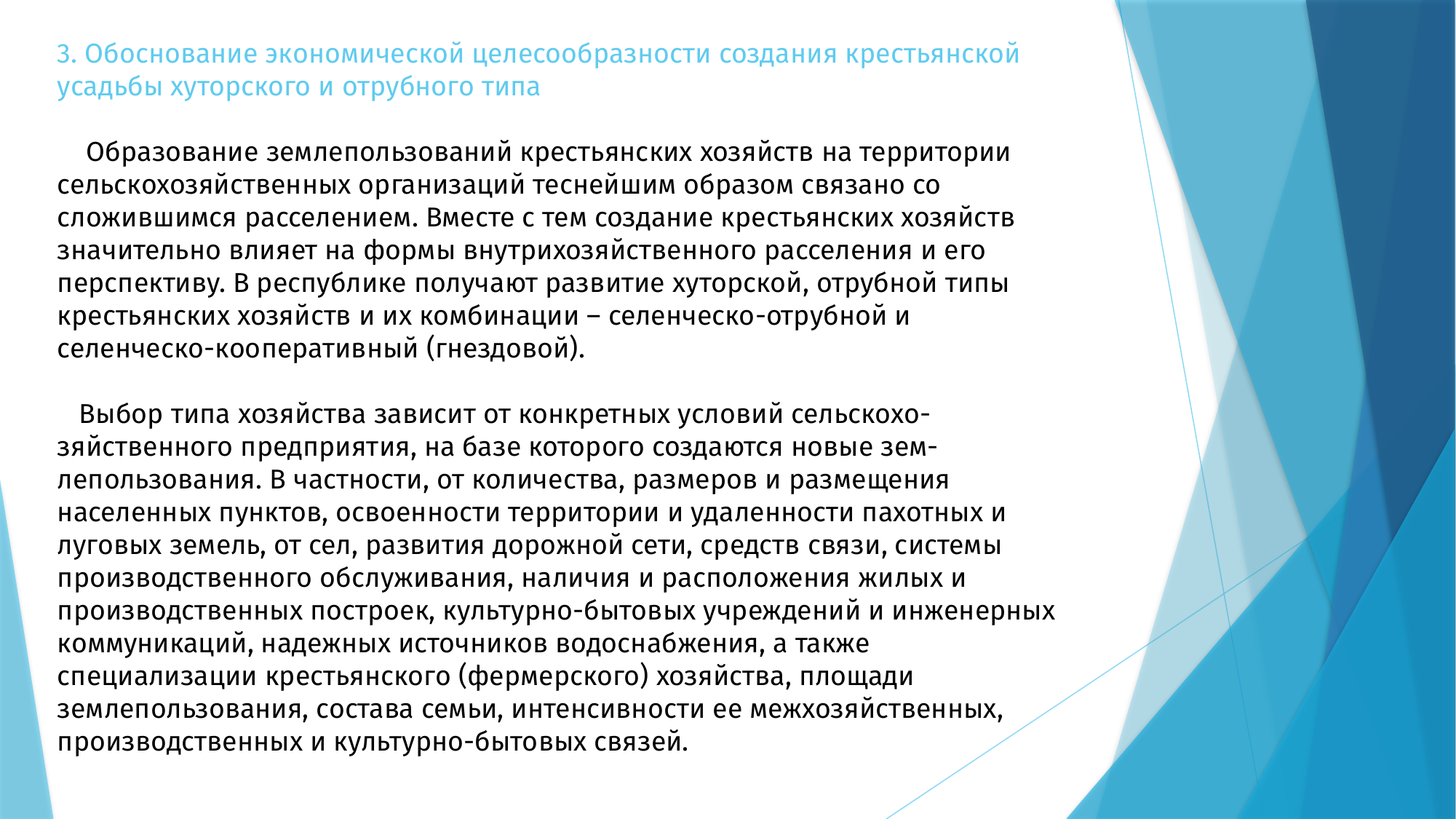

3. Обоснование экономической целесообразности создания крестьянской усадьбы хуторского и отрубного типа

    Образование землепользований крестьянских хозяйств на территории сельскохозяйственных организаций теснейшим образом связано со сложившимся расселением. Вместе с тем создание крестьянских хозяйств значительно влияет на формы внутрихозяйственного расселения и его перспективу. В республике получают развитие хуторской, отрубной типы крестьянских хозяйств и их комбинации – селенческо-отрубной и селенческо-кооперативный (гнездовой).

   Выбор типа хозяйства зависит от конкретных условий сельскохо-зяйственного предприятия, на базе которого создаются новые зем-лепользования. В частности, от количества, размеров и размещения населенных пунктов, освоенности территории и удаленности пахотных и луговых земель, от сел, развития дорожной сети, средств связи, системы производственного обслуживания, наличия и расположения жилых и производственных построек, культурно-бытовых учреждений и инженерных коммуникаций, надежных источников водоснабжения, а также специализации крестьянского (фермерского) хозяйства, площади землепользования, состава семьи, интенсивности ее межхозяйственных, производственных и культурно-бытовых связей.